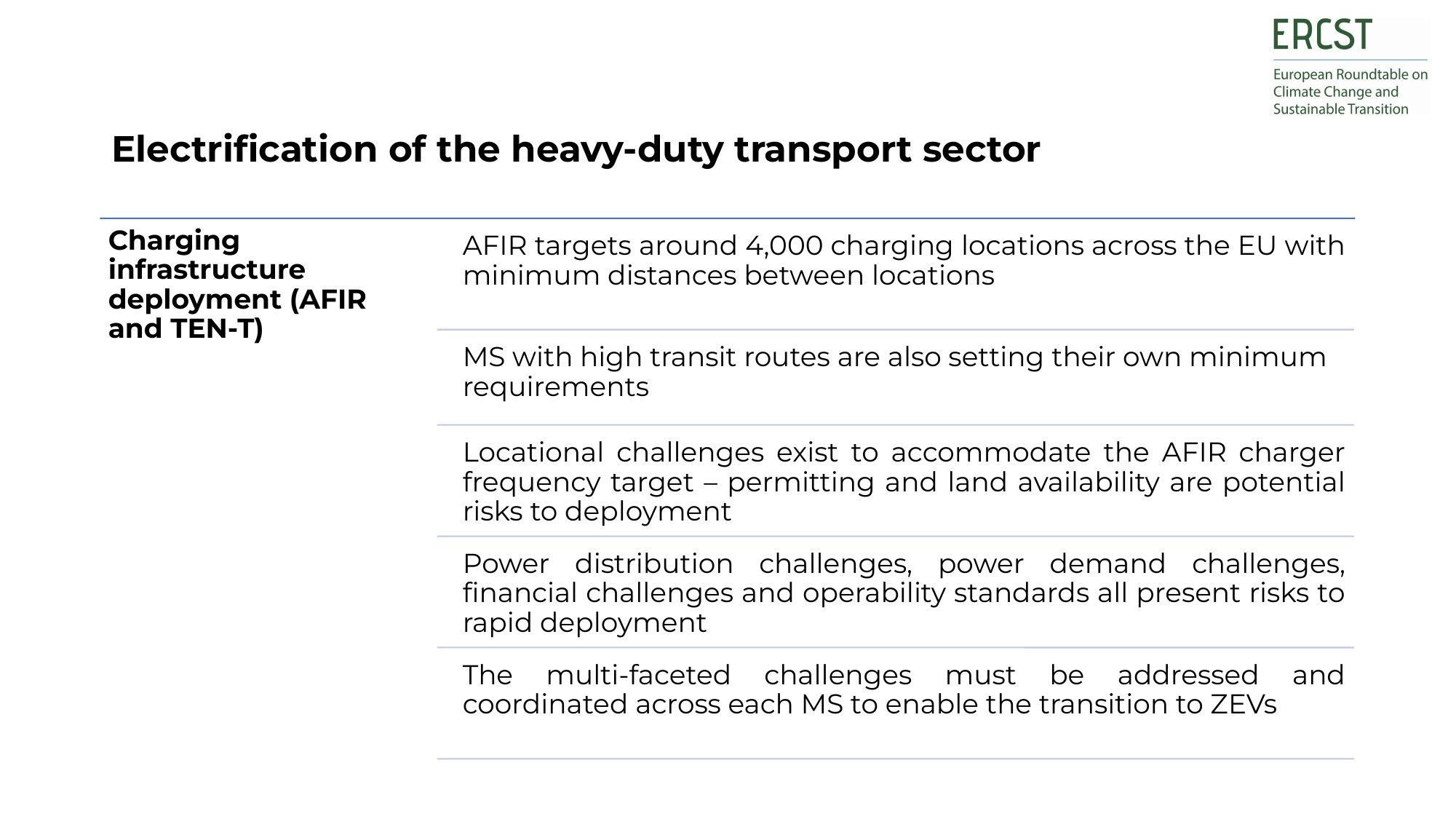

# Electrification of the heavy-duty transport sector
Charging infrastructure deployment (AFIR and TEN-T)
AFIR targets around 4,000 charging locations across the EU with minimum distances between locations
MS with high transit routes are also setting their own minimum requirements
Locational challenges exist to accommodate the AFIR charger frequency target – permitting and land availability are potential risks to deployment
Power distribution challenges, power demand challenges, financial challenges and operability standards all present risks to rapid deployment
The multi-faceted challenges must be addressed and coordinated across each MS to enable the transition to ZEVs